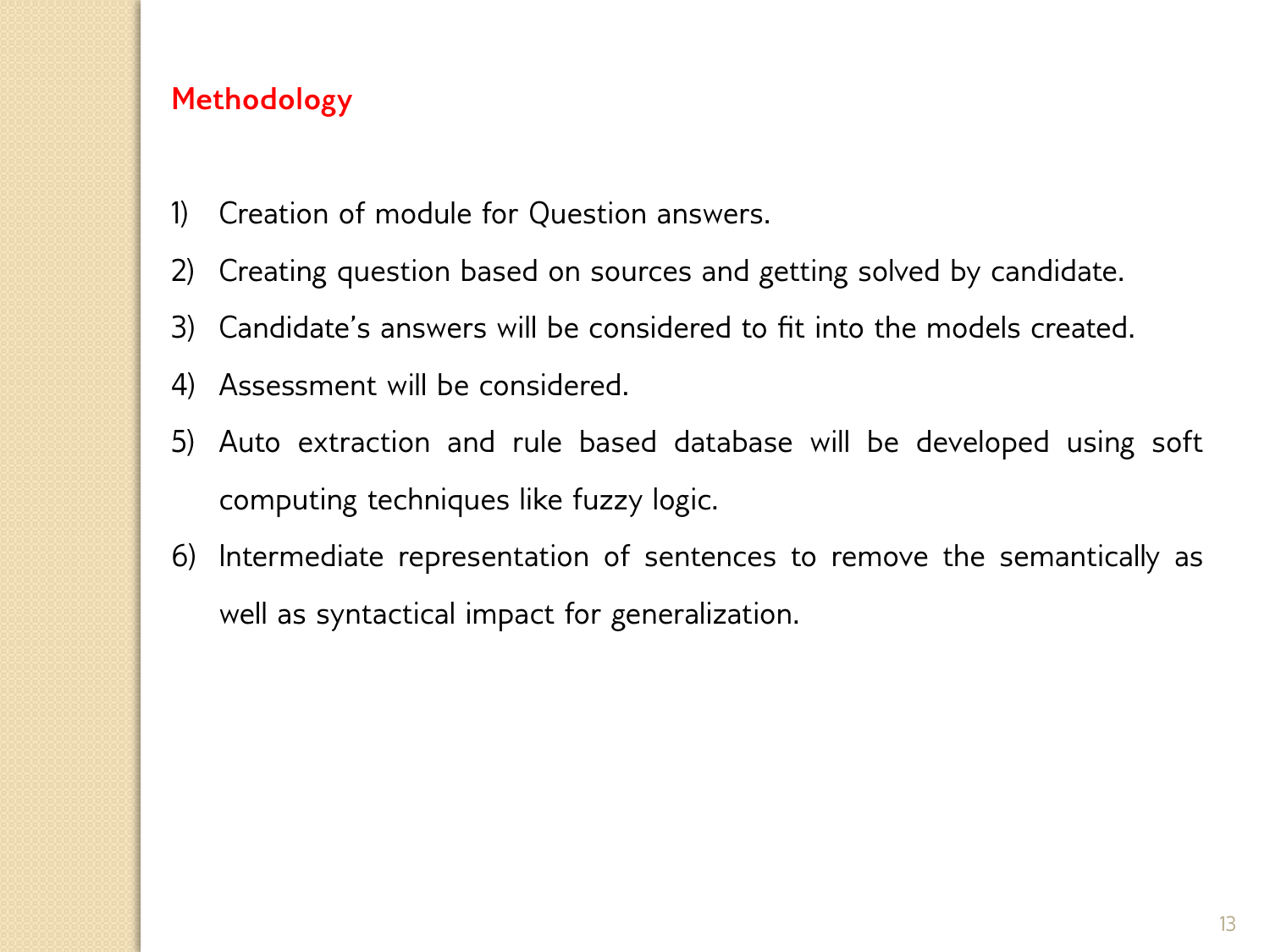

Methodology

Creation of module for Question answers.
Creating question based on sources and getting solved by candidate.
Candidate’s answers will be considered to fit into the models created.
Assessment will be considered.
Auto extraction and rule based database will be developed using soft computing techniques like fuzzy logic.
Intermediate representation of sentences to remove the semantically as well as syntactical impact for generalization.
13